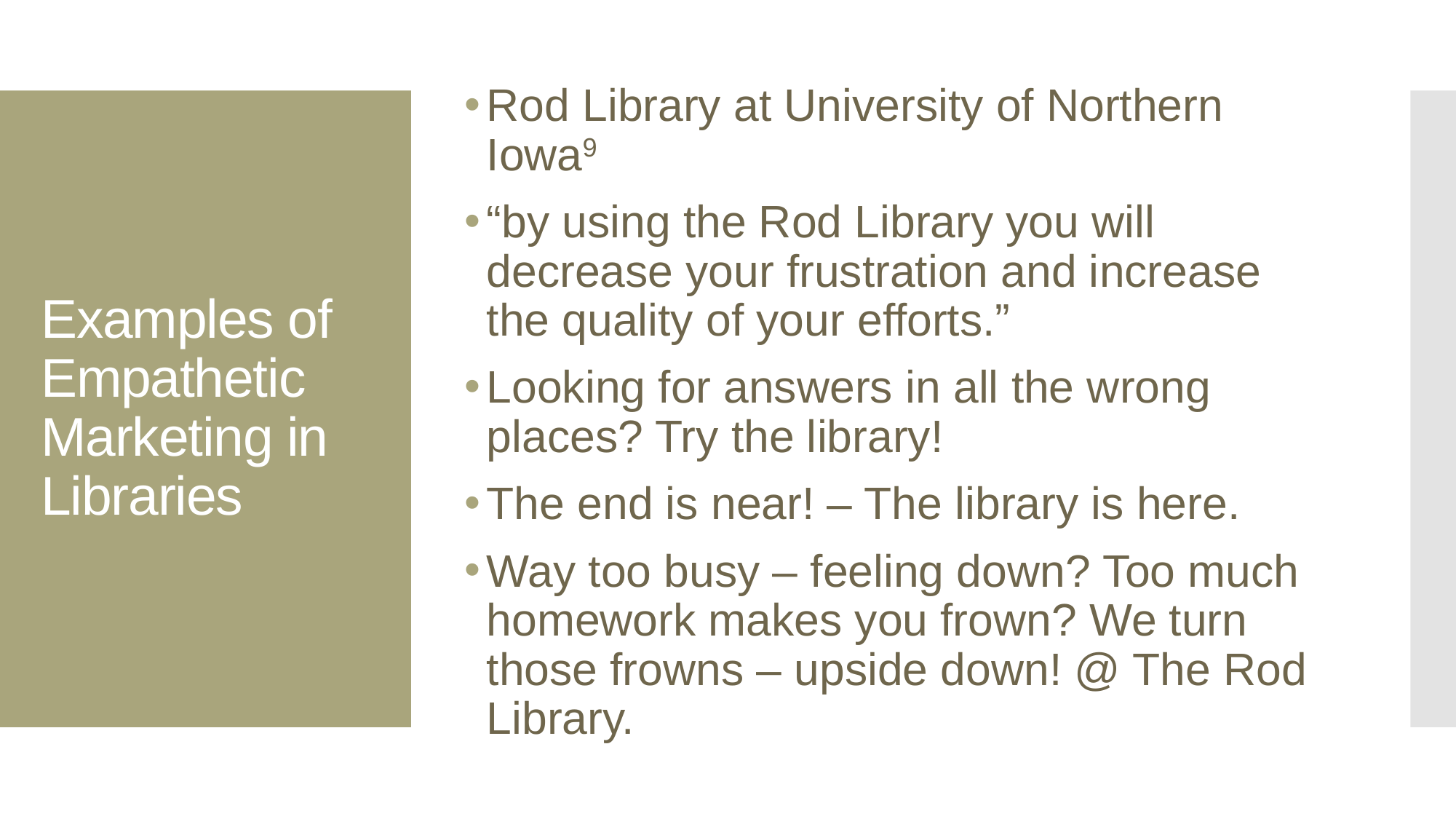

Rod Library at University of Northern Iowa9
“by using the Rod Library you will decrease your frustration and increase the quality of your efforts.”
Looking for answers in all the wrong places? Try the library!
The end is near! – The library is here.
Way too busy – feeling down? Too much homework makes you frown? We turn those frowns – upside down! @ The Rod Library.
# Examples of Empathetic Marketing in Libraries